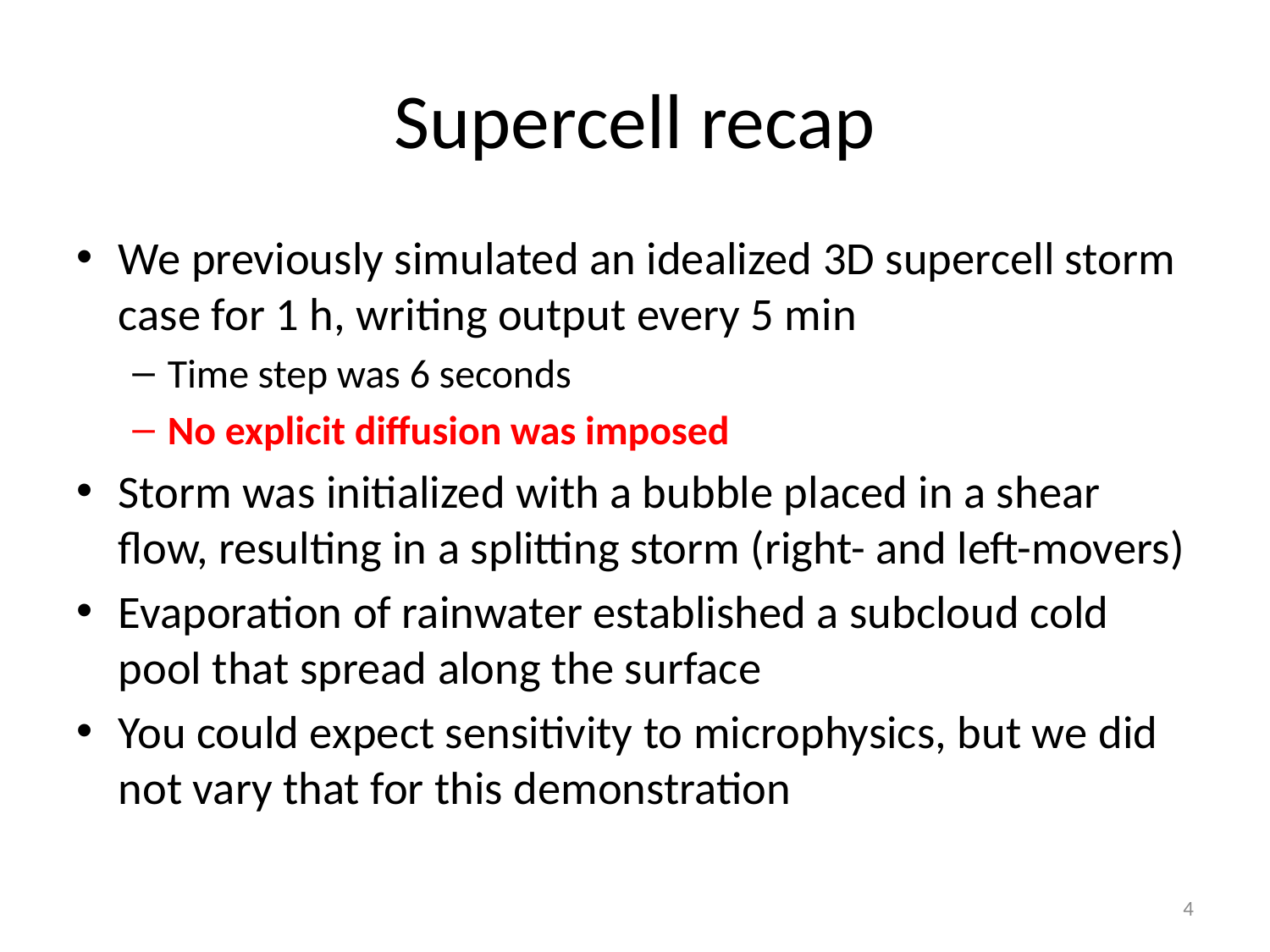

# Supercell recap
We previously simulated an idealized 3D supercell storm case for 1 h, writing output every 5 min
Time step was 6 seconds
No explicit diffusion was imposed
Storm was initialized with a bubble placed in a shear flow, resulting in a splitting storm (right- and left-movers)
Evaporation of rainwater established a subcloud cold pool that spread along the surface
You could expect sensitivity to microphysics, but we did not vary that for this demonstration
4